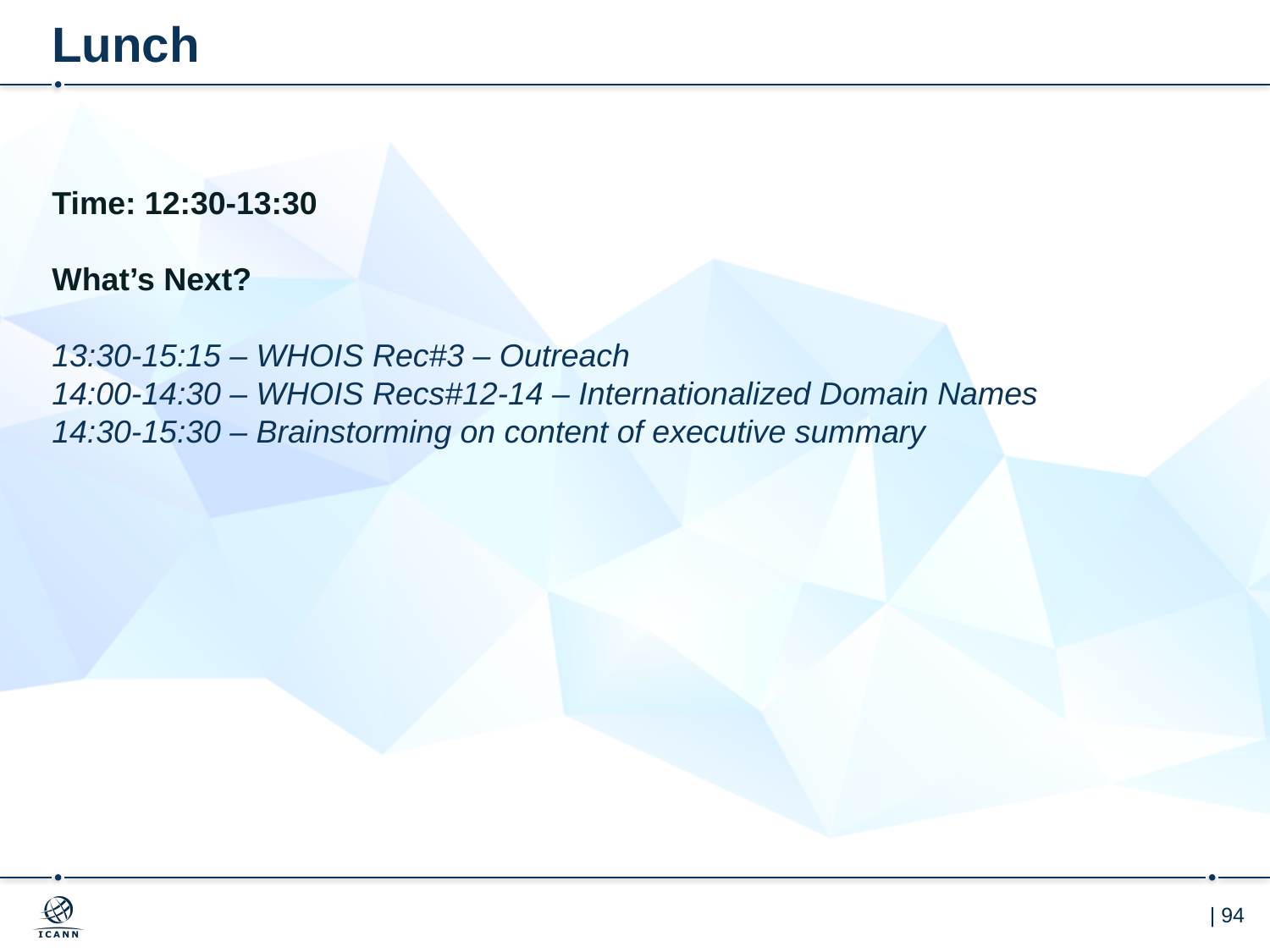

# Lunch
Time: 12:30-13:30

What’s Next?

13:30-15:15 – WHOIS Rec#3 – Outreach
14:00-14:30 – WHOIS Recs#12-14 – Internationalized Domain Names
14:30-15:30 – Brainstorming on content of executive summary